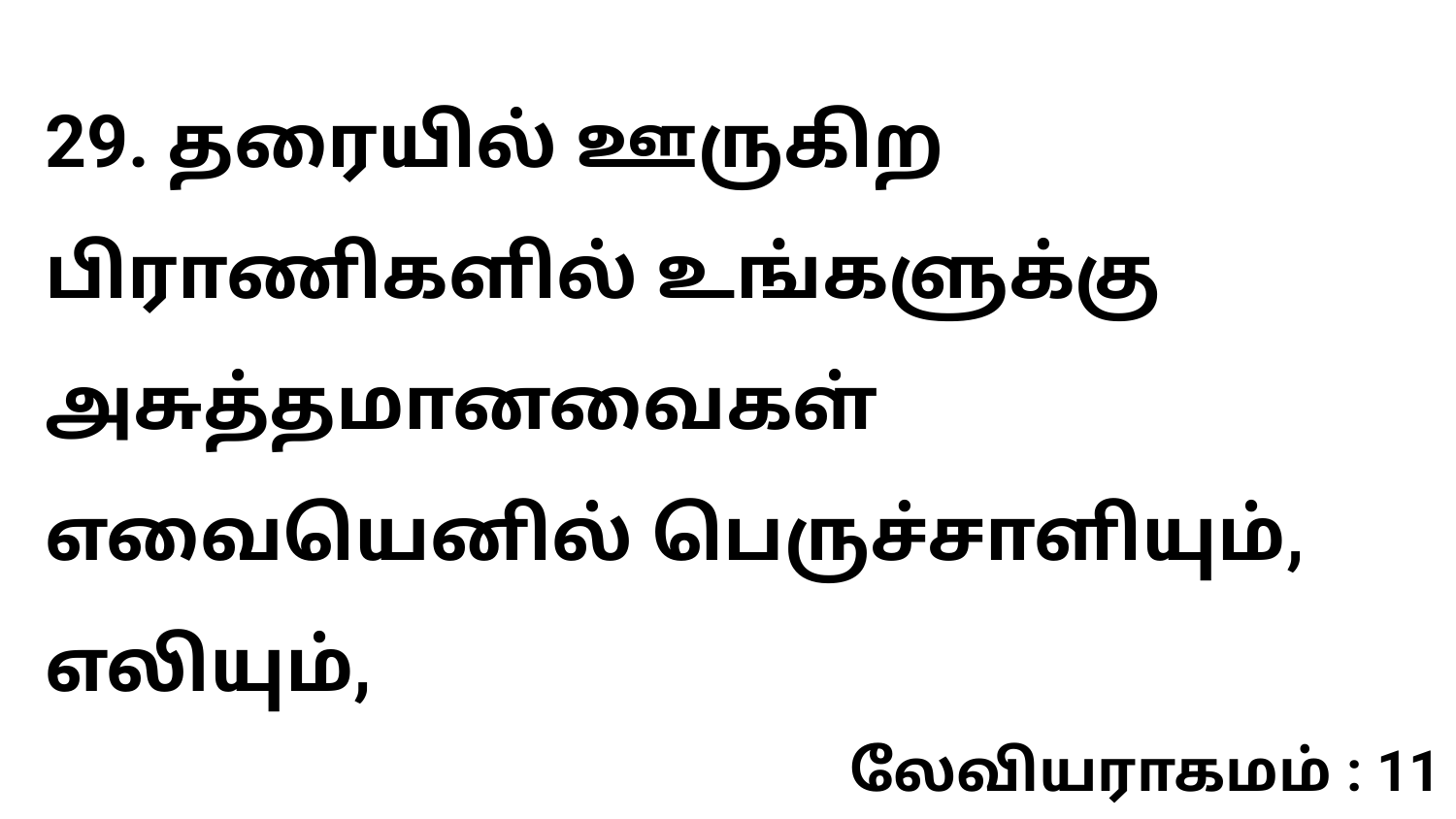

29. தரையில் ஊருகிற பிராணிகளில் உங்களுக்கு அசுத்தமானவைகள் எவையெனில் பெருச்சாளியும், எலியும்,
லேவியராகமம் : 11